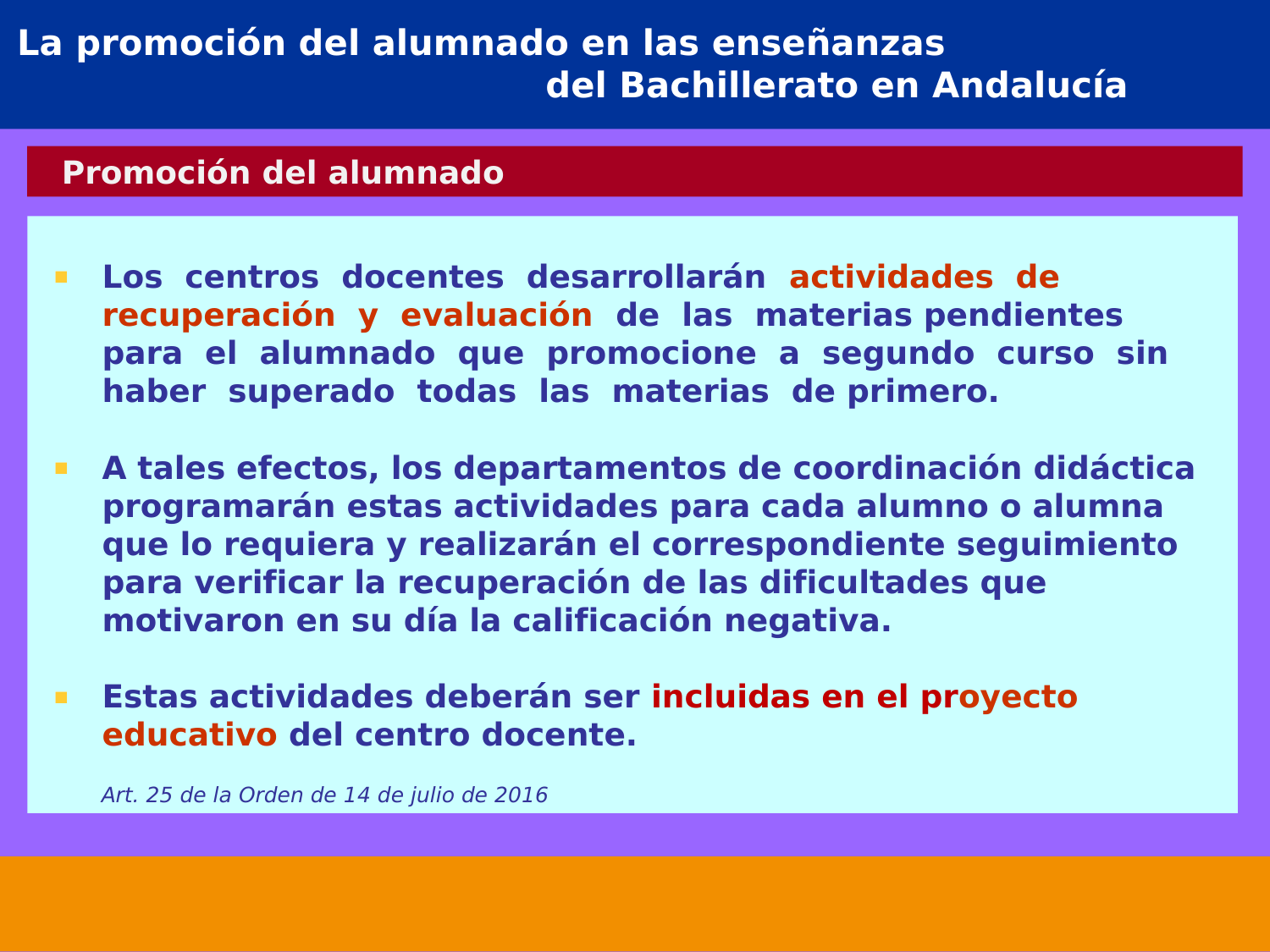

# La promoción del alumnado en las enseñanzas                                                           del Bachillerato en Andalucía

  Promoción del alumnado

Los  centros  docentes  desarrollarán  actividades  de  recuperación  y  evaluación  de  las  materias pendientes  para  el  alumnado  que  promocione  a  segundo  curso  sin  haber  superado  todas  las  materias  de primero.

A tales efectos, los departamentos de coordinación didáctica programarán estas actividades para cada alumno o alumna que lo requiera y realizarán el correspondiente seguimiento para verificar la recuperación de las dificultades que motivaron en su día la calificación negativa.

Estas actividades deberán ser incluidas en el proyecto educativo del centro docente.

         Art. 25 de la Orden de 14 de julio de 2016